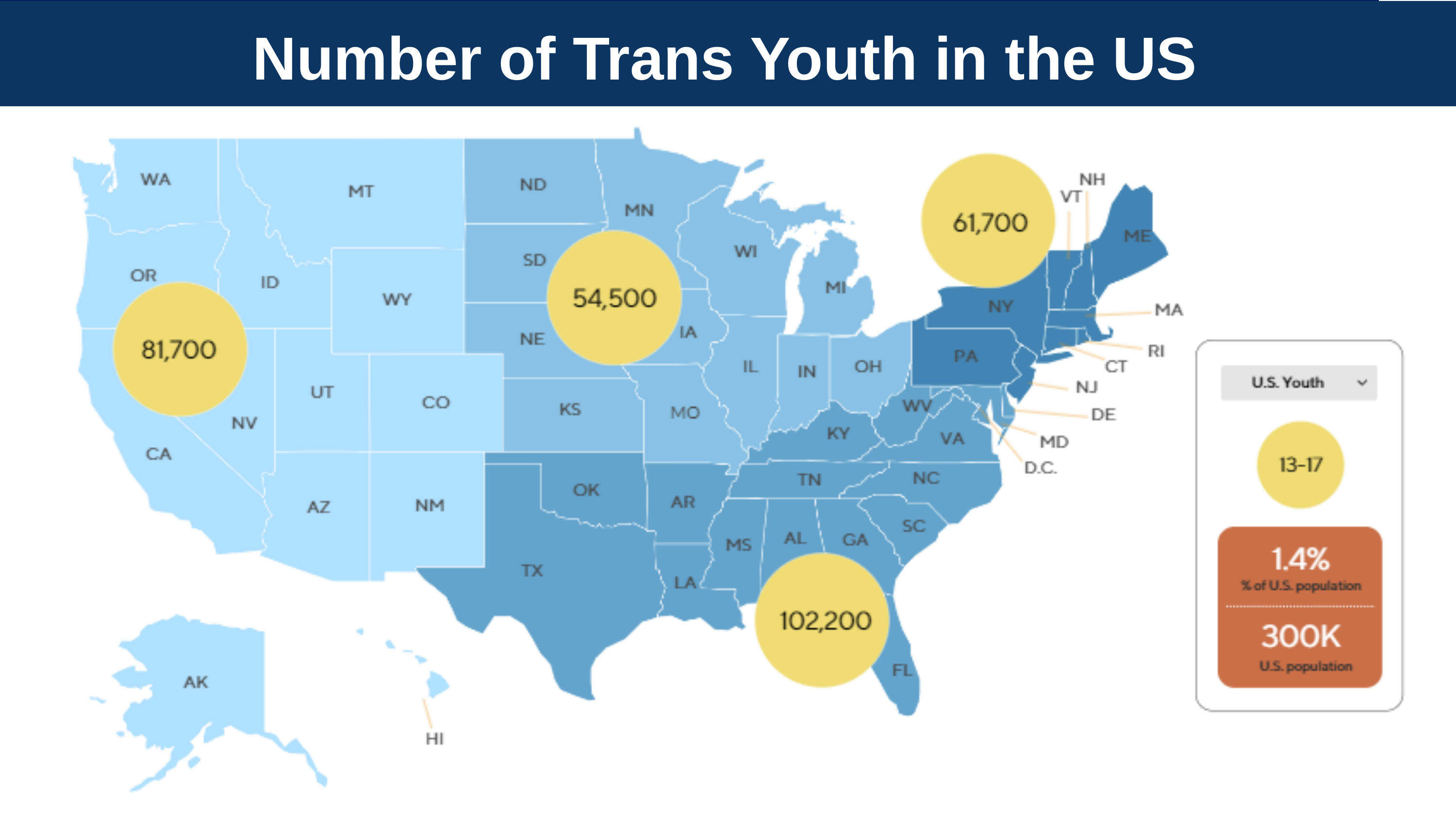

Number of Trans Youth in the US